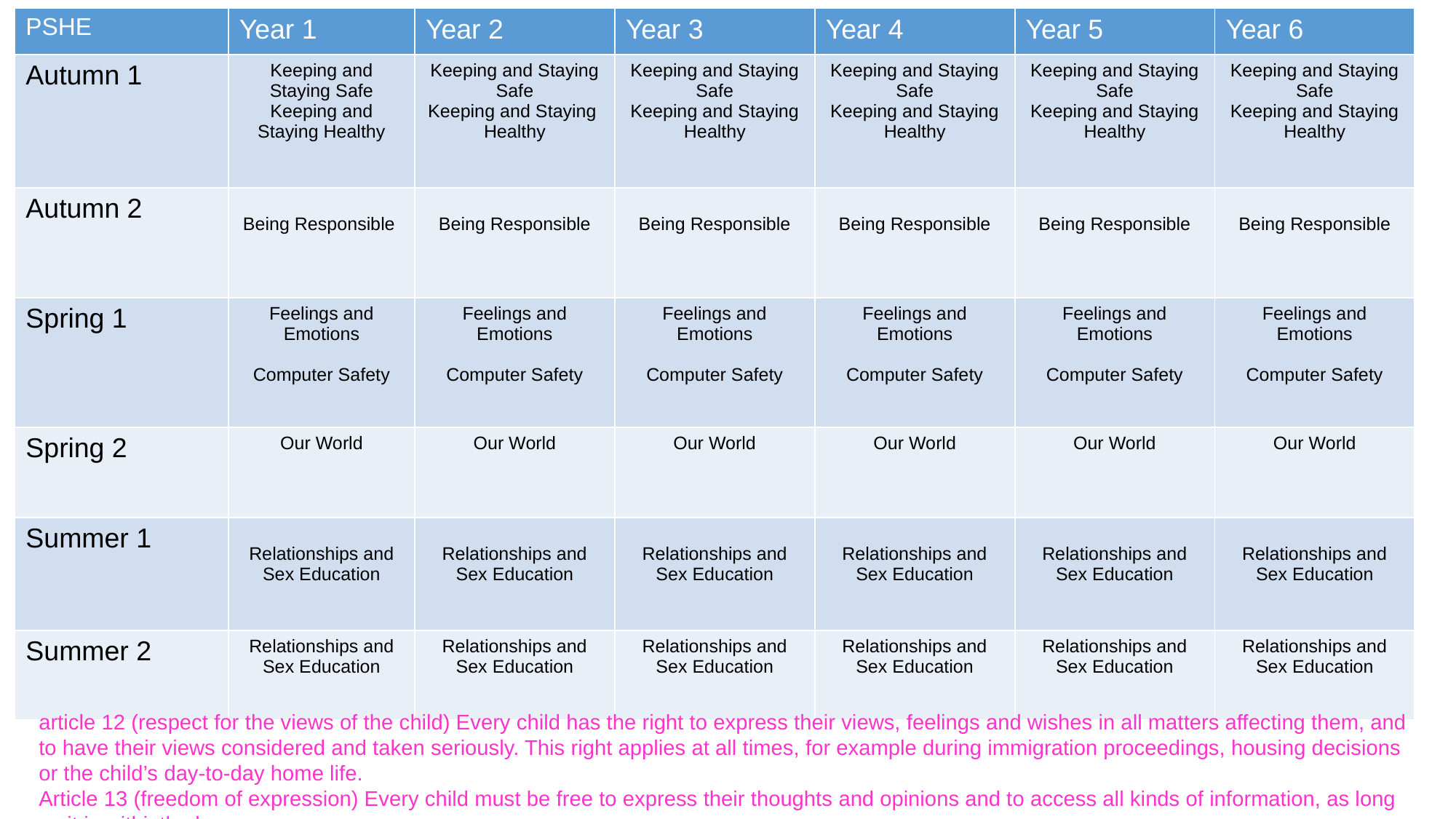

| PSHE | Year 1 | Year 2 | Year 3 | Year 4 | Year 5 | Year 6 |
| --- | --- | --- | --- | --- | --- | --- |
| Autumn 1 | Keeping and Staying Safe Keeping and Staying Healthy | Keeping and Staying Safe Keeping and Staying Healthy | Keeping and Staying Safe Keeping and Staying Healthy | Keeping and Staying Safe Keeping and Staying Healthy | Keeping and Staying Safe Keeping and Staying Healthy | Keeping and Staying Safe Keeping and Staying Healthy |
| Autumn 2 | Being Responsible | Being Responsible | Being Responsible | Being Responsible | Being Responsible | Being Responsible |
| Spring 1 | Feelings and Emotions Computer Safety | Feelings and Emotions Computer Safety | Feelings and Emotions Computer Safety | Feelings and Emotions Computer Safety | Feelings and Emotions Computer Safety | Feelings and Emotions Computer Safety |
| Spring 2 | Our World | Our World | Our World | Our World | Our World | Our World |
| Summer 1 | Relationships and Sex Education | Relationships and Sex Education | Relationships and Sex Education | Relationships and Sex Education | Relationships and Sex Education | Relationships and Sex Education |
| Summer 2 | Relationships and Sex Education | Relationships and Sex Education | Relationships and Sex Education | Relationships and Sex Education | Relationships and Sex Education | Relationships and Sex Education |
article 12 (respect for the views of the child) Every child has the right to express their views, feelings and wishes in all matters affecting them, and to have their views considered and taken seriously. This right applies at all times, for example during immigration proceedings, housing decisions or the child’s day-to-day home life.
Article 13 (freedom of expression) Every child must be free to express their thoughts and opinions and to access all kinds of information, as long as it is withinthe law.